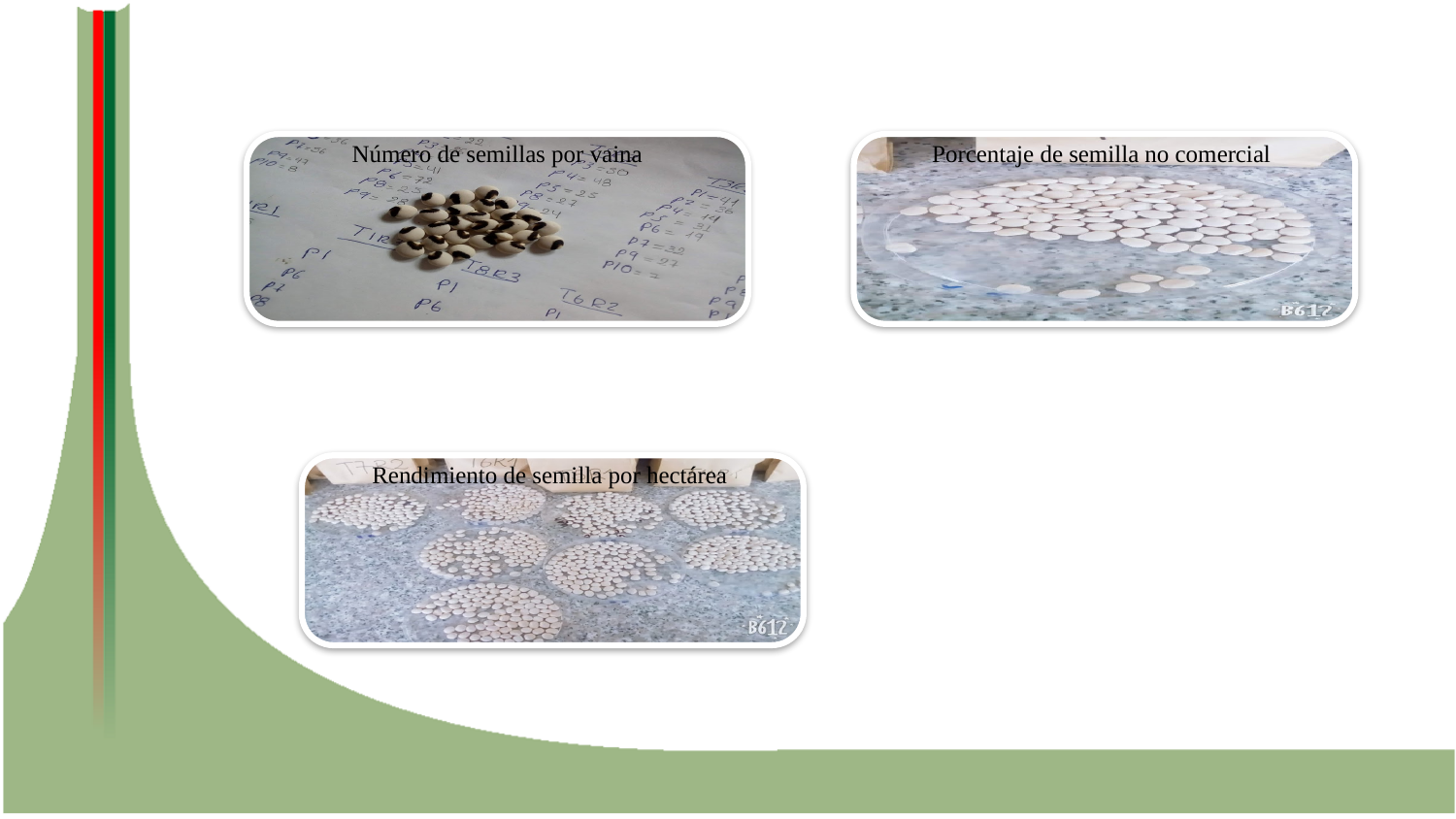

Número de semillas por vaina
Porcentaje de semilla no comercial
Rendimiento de semilla por hectárea